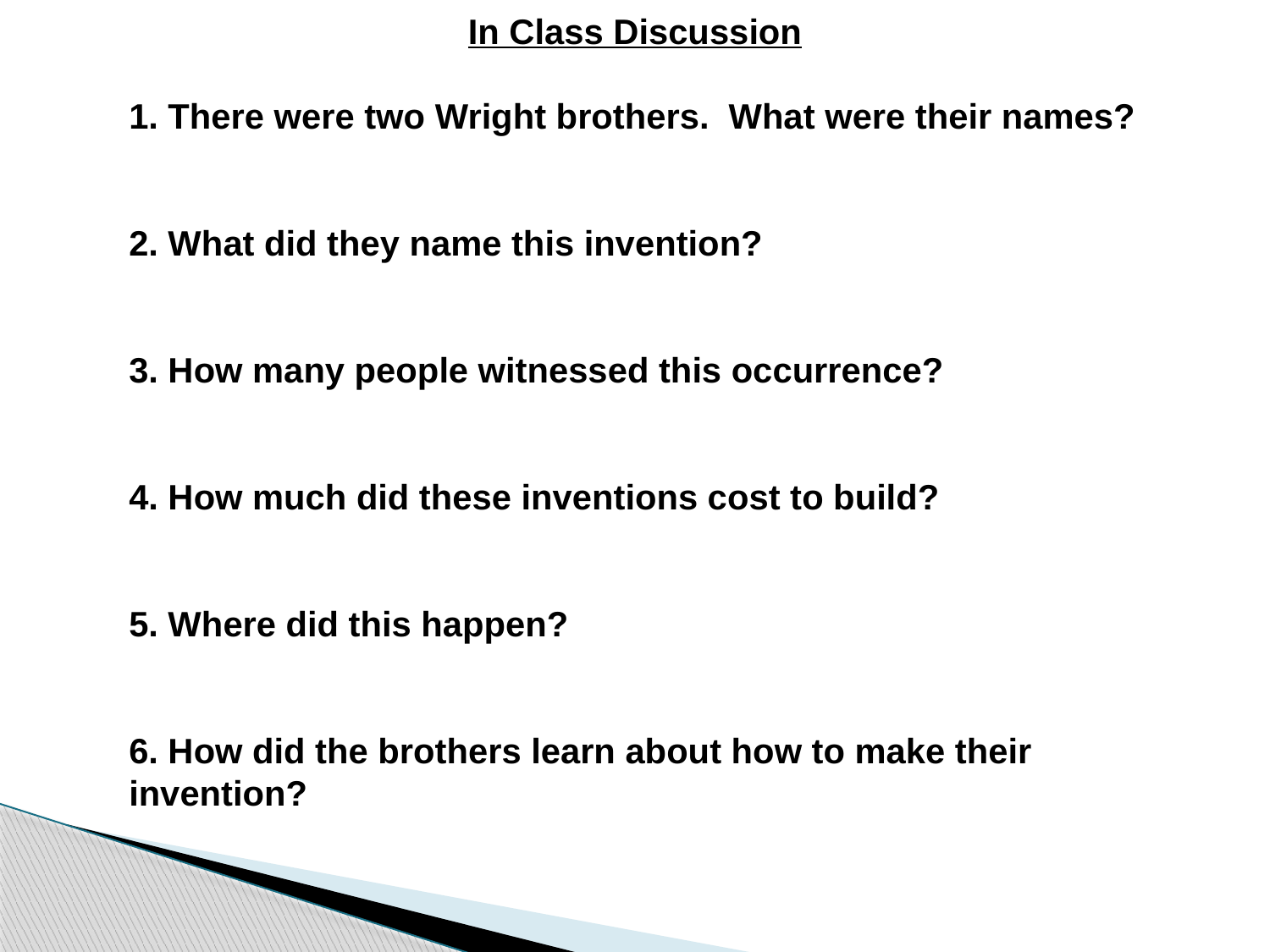

In Class Discussion

1. There were two Wright brothers.  What were their names?

2. What did they name this invention?

3. How many people witnessed this occurrence?

4. How much did these inventions cost to build?

5. Where did this happen?

6. How did the brothers learn about how to make their invention?